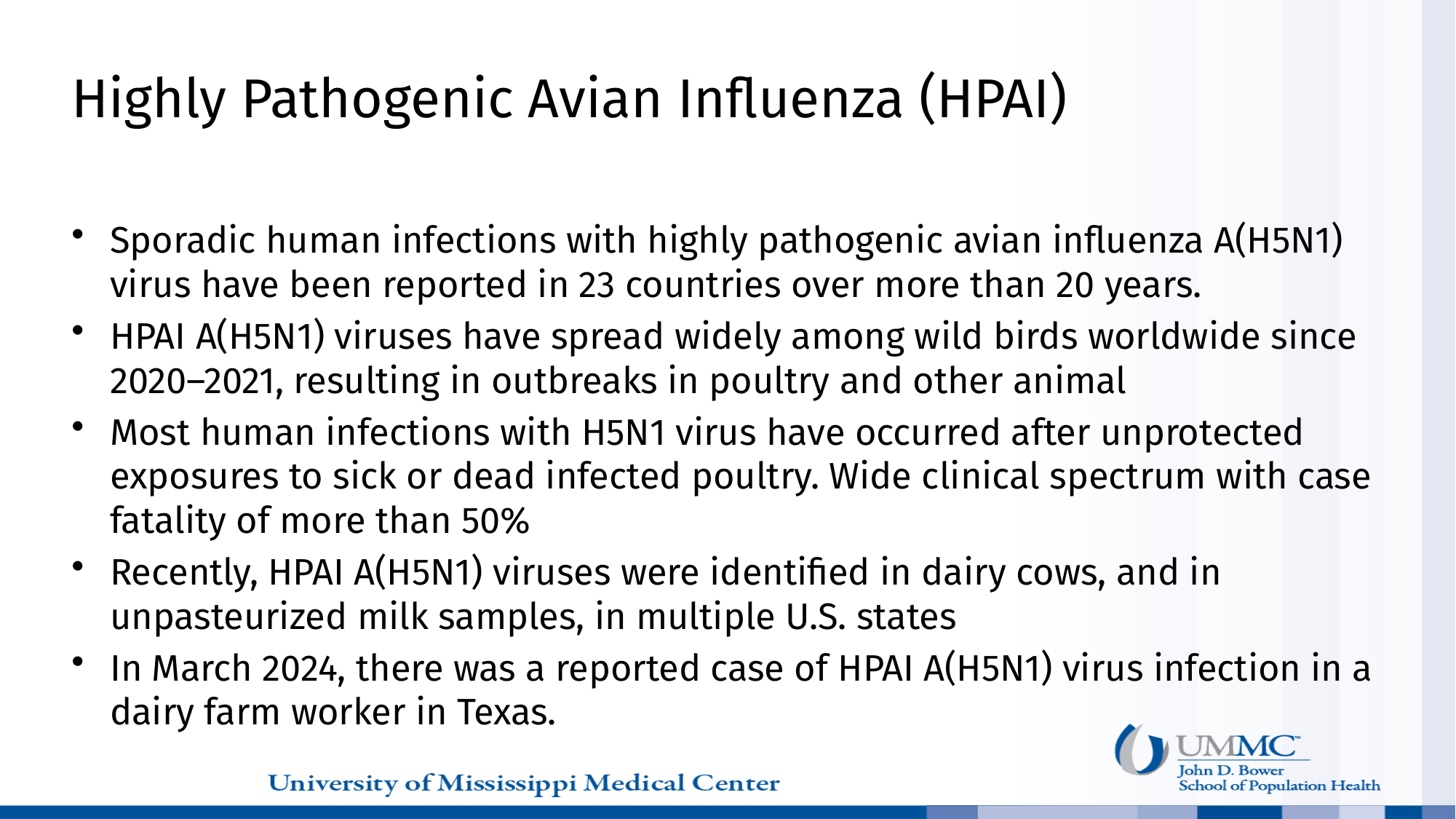

# Highly Pathogenic Avian Influenza (HPAI)
Sporadic human infections with highly pathogenic avian influenza A(H5N1) virus have been reported in 23 countries over more than 20 years.
HPAI A(H5N1) viruses have spread widely among wild birds worldwide since 2020–2021, resulting in outbreaks in poultry and other animal
Most human infections with H5N1 virus have occurred after unprotected exposures to sick or dead infected poultry. Wide clinical spectrum with case fatality of more than 50%
Recently, HPAI A(H5N1) viruses were identified in dairy cows, and in unpasteurized milk samples, in multiple U.S. states
In March 2024, there was a reported case of HPAI A(H5N1) virus infection in a dairy farm worker in Texas.